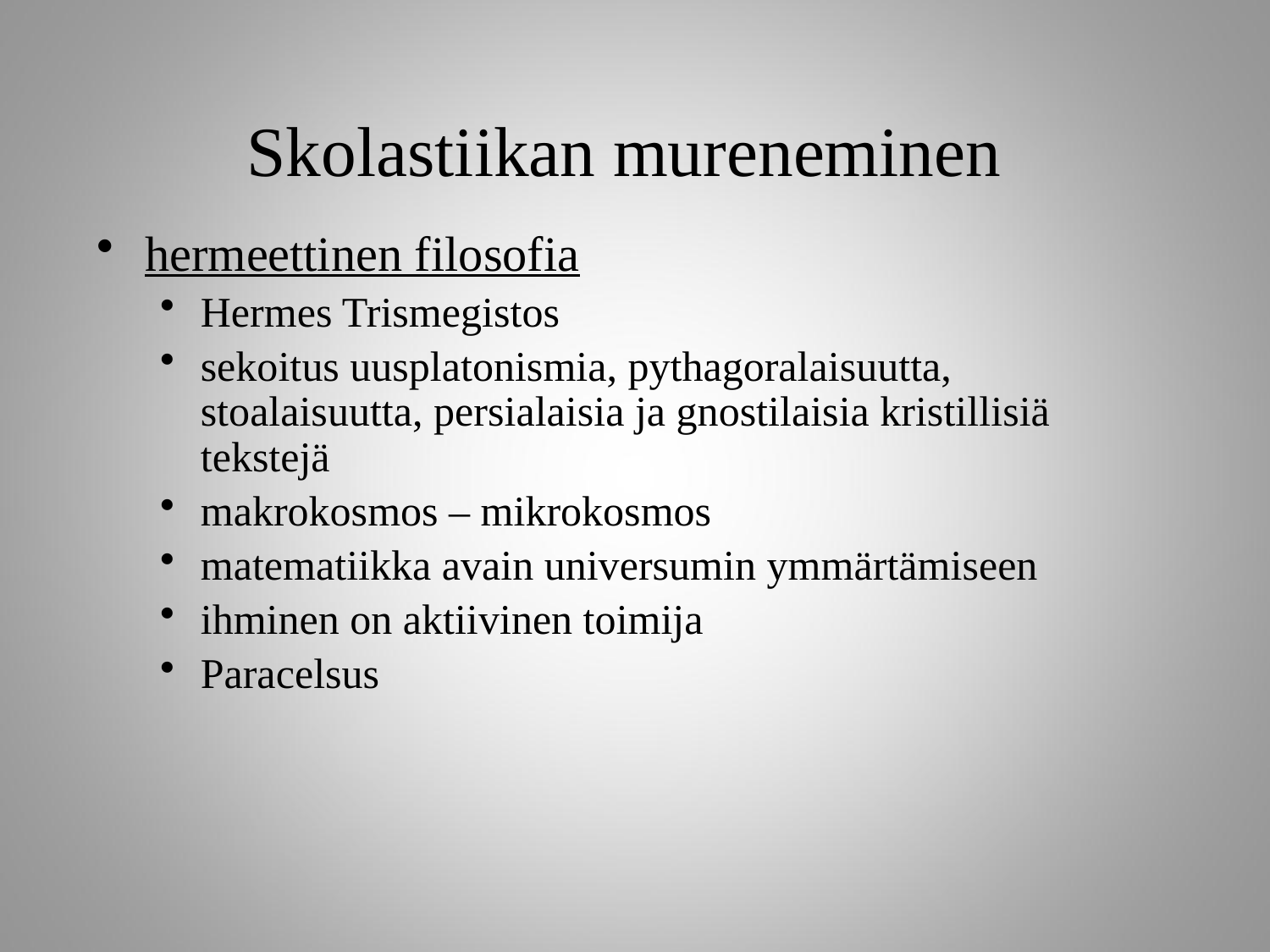

Skolastiikan mureneminen
hermeettinen filosofia
Hermes Trismegistos
sekoitus uusplatonismia, pythagoralaisuutta, stoalaisuutta, persialaisia ja gnostilaisia kristillisiä tekstejä
makrokosmos – mikrokosmos
matematiikka avain universumin ymmärtämiseen
ihminen on aktiivinen toimija
Paracelsus